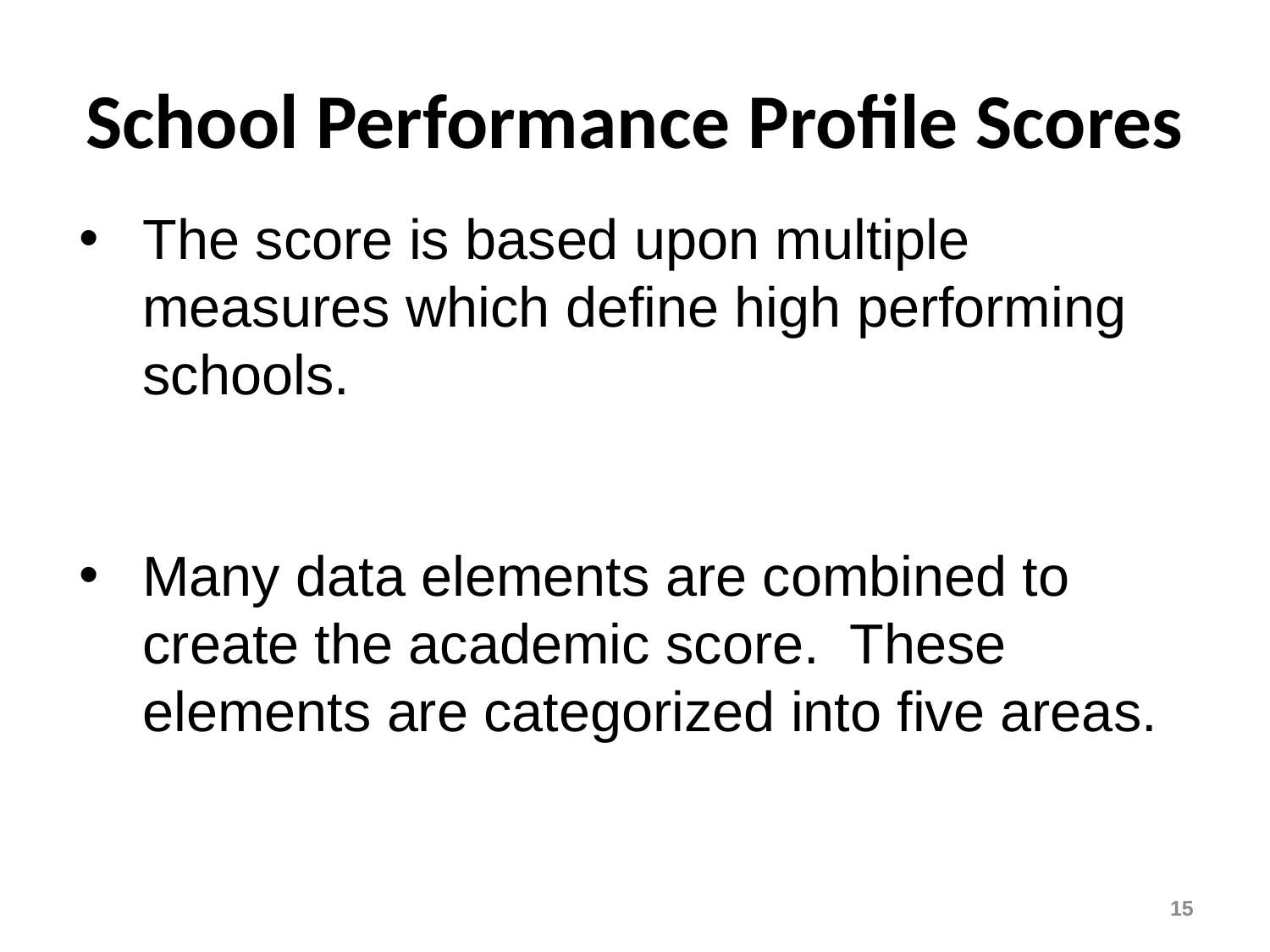

# School Performance Profile Scores
The score is based upon multiple measures which define high performing schools.
Many data elements are combined to create the academic score.  These elements are categorized into five areas.
15